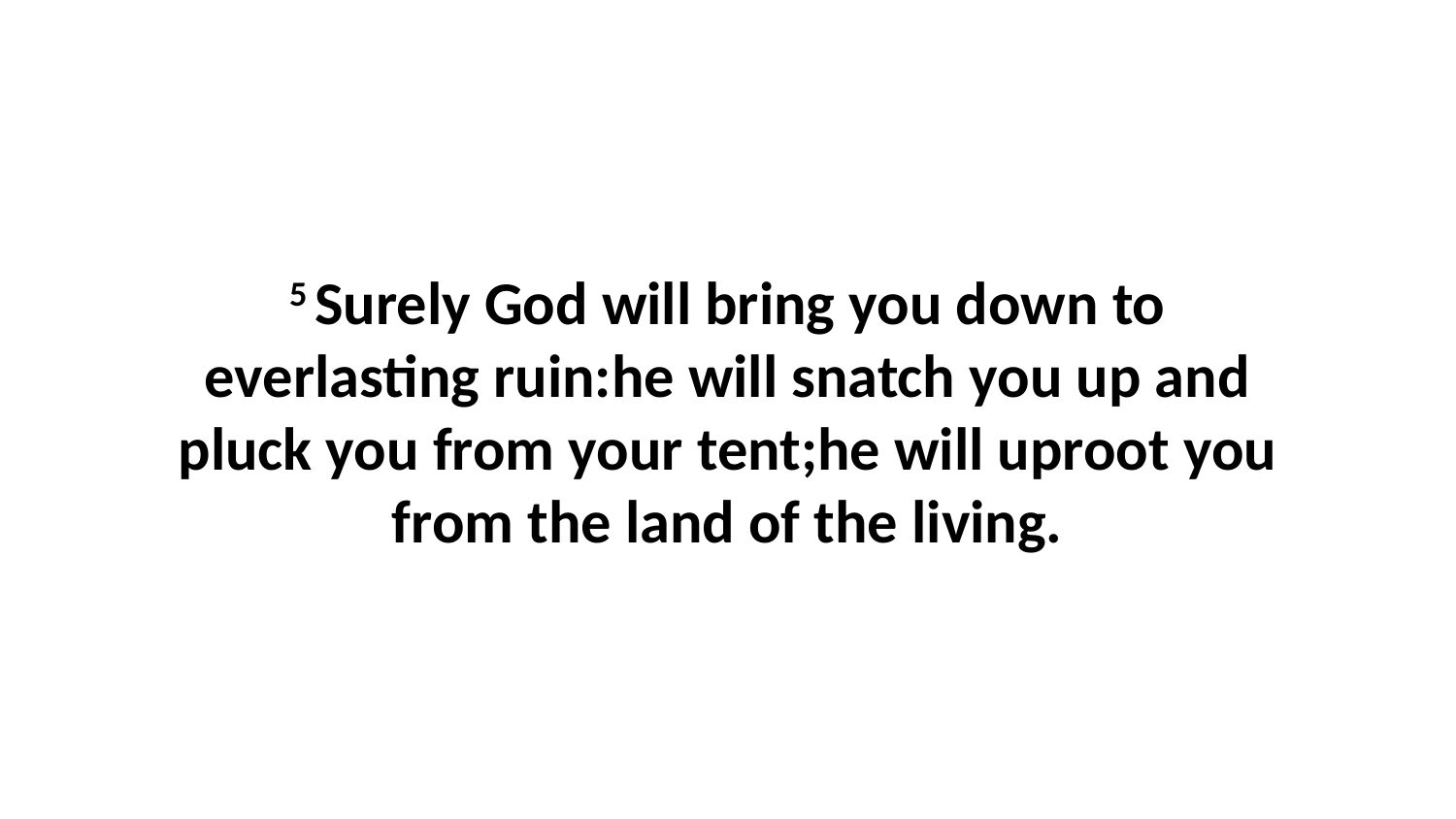

5 Surely God will bring you down to everlasting ruin:he will snatch you up and pluck you from your tent;he will uproot you from the land of the living.